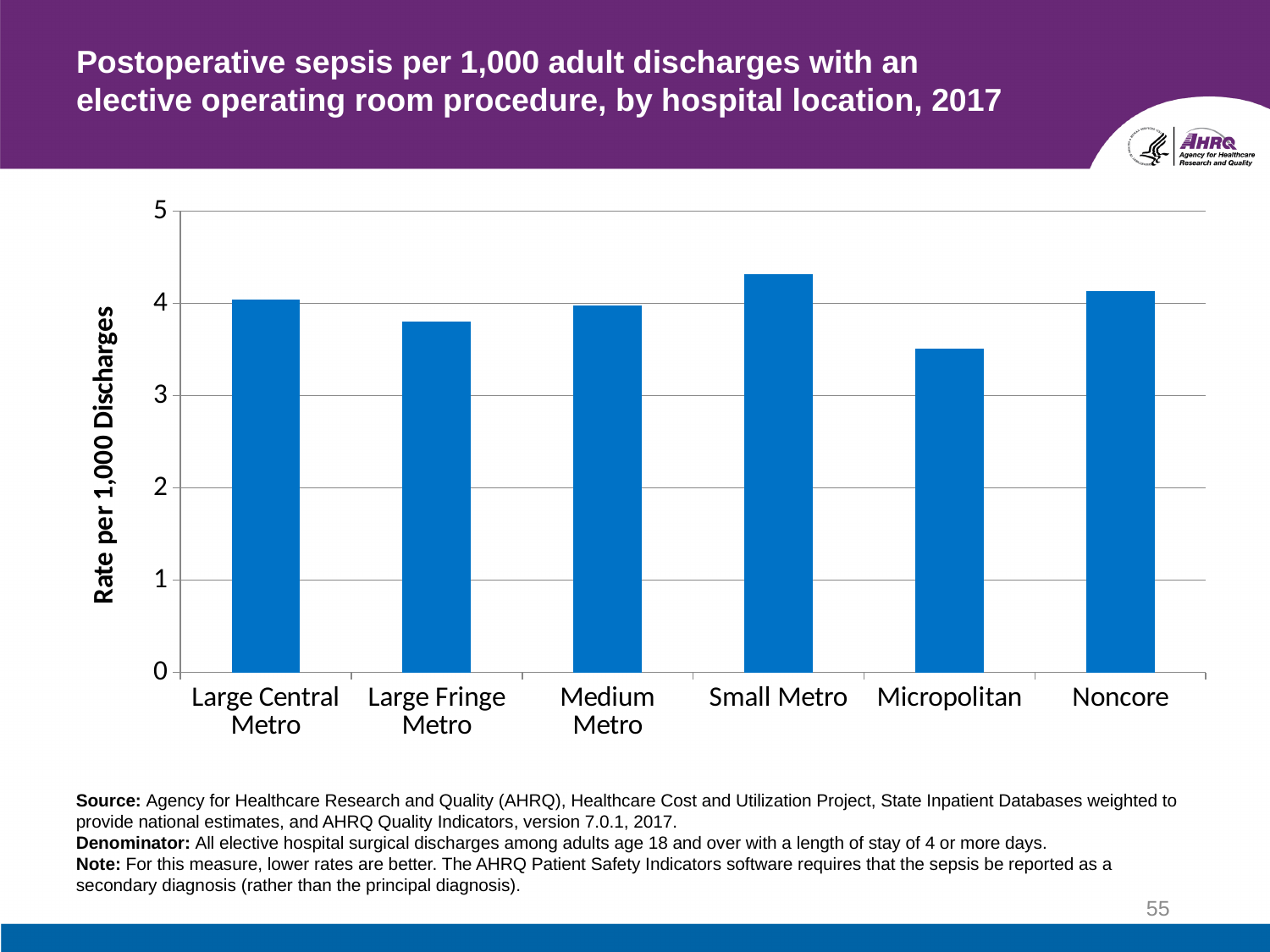

# Postoperative sepsis per 1,000 adult discharges with an elective operating room procedure, by hospital location, 2017

### Chart

| Category | Rate/Percent |
|---|---|
| Large Central Metro | 4.04 |
| Large Fringe Metro | 3.8 |
| Medium Metro | 3.98 |
| Small Metro | 4.32 |
| Micropolitan | 3.51 |
| Noncore | 4.13 |
Source: Agency for Healthcare Research and Quality (AHRQ), Healthcare Cost and Utilization Project, State Inpatient Databases weighted to provide national estimates, and AHRQ Quality Indicators, version 7.0.1, 2017.
Denominator: All elective hospital surgical discharges among adults age 18 and over with a length of stay of 4 or more days.
Note: For this measure, lower rates are better. The AHRQ Patient Safety Indicators software requires that the sepsis be reported as a secondary diagnosis (rather than the principal diagnosis).
55